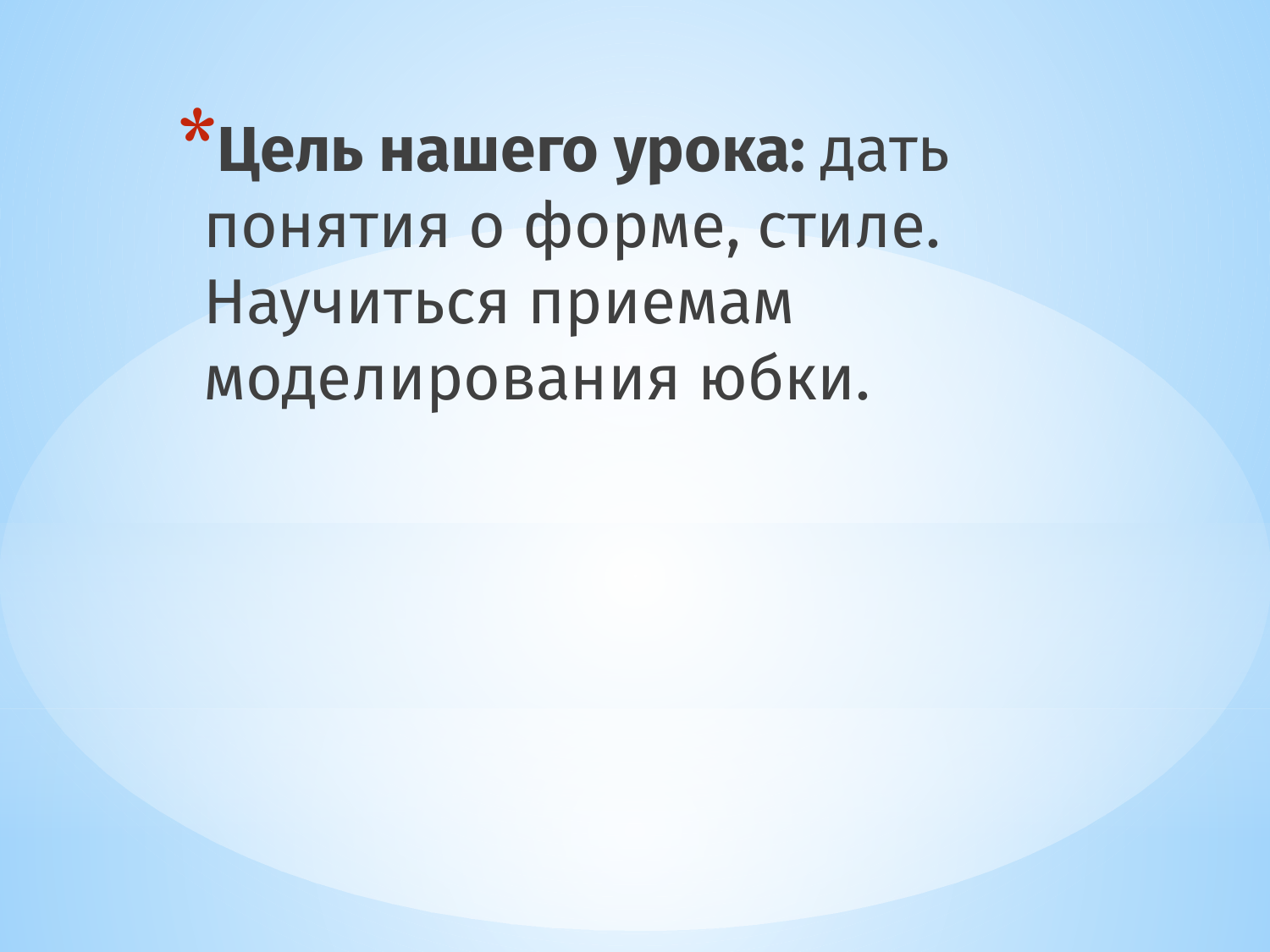

Цель нашего урока: дать понятия о форме, стиле. Научиться приемам моделирования юбки.